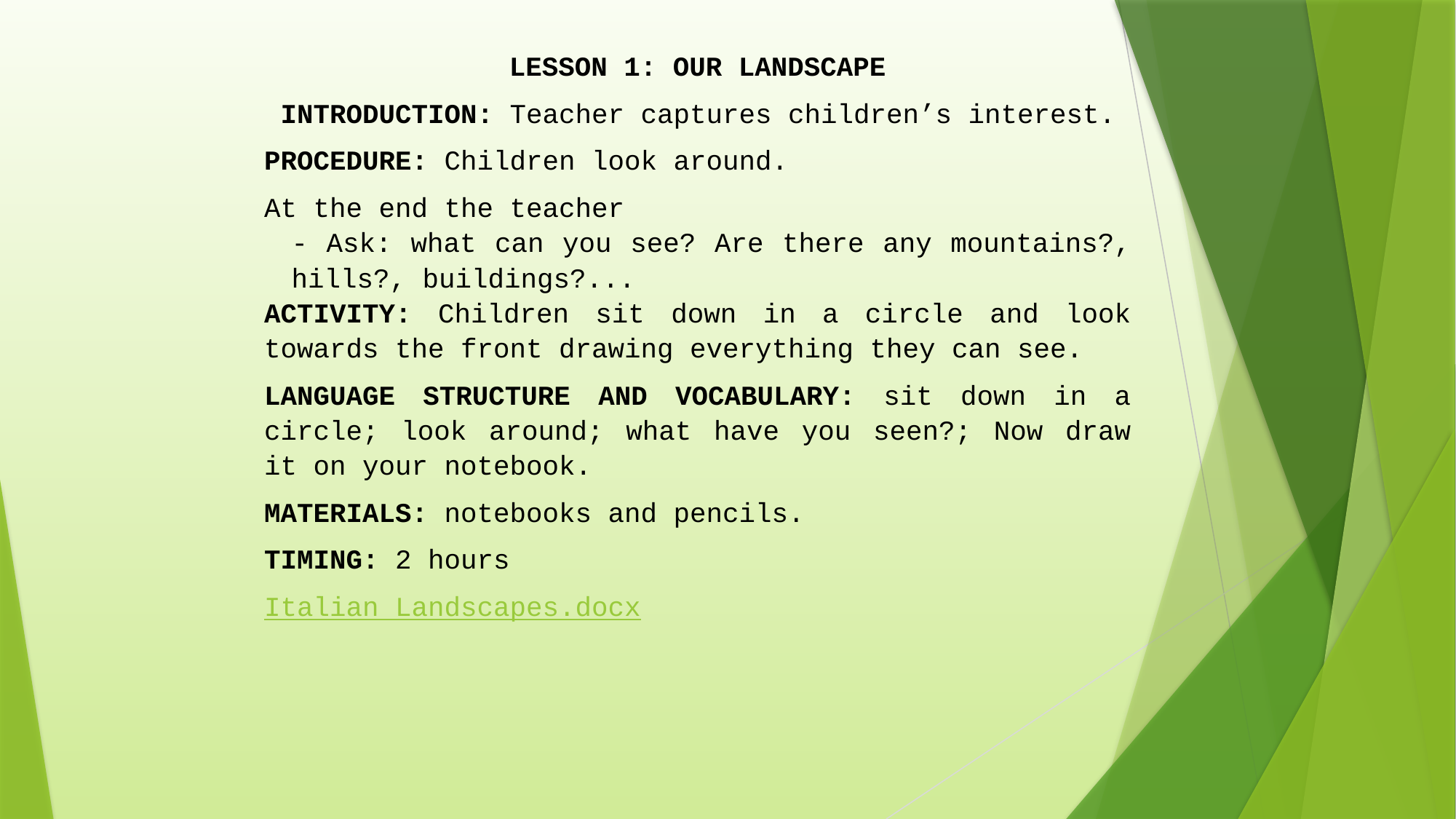

LESSON 1: OUR LANDSCAPE
 INTRODUCTION: Teacher captures children’s interest.
PROCEDURE: Children look around.
At the end the teacher
- Ask: what can you see? Are there any mountains?, hills?, buildings?...
ACTIVITY: Children sit down in a circle and look towards the front drawing everything they can see.
LANGUAGE STRUCTURE AND VOCABULARY: sit down in a circle; look around; what have you seen?; Now draw it on your notebook.
MATERIALS: notebooks and pencils.
TIMING: 2 hours
Italian Landscapes.docx